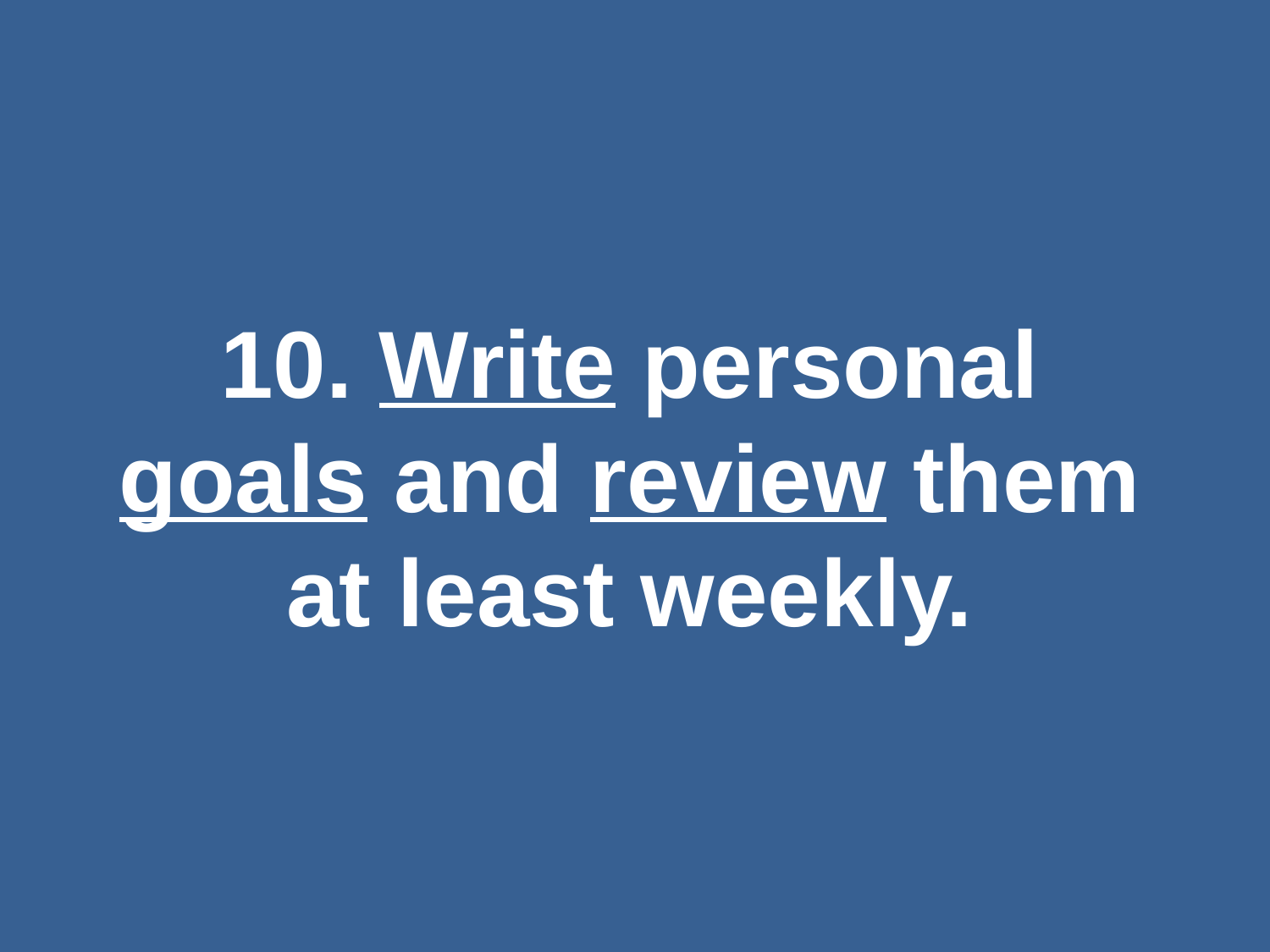

#
10. Write personal goals and review them at least weekly.